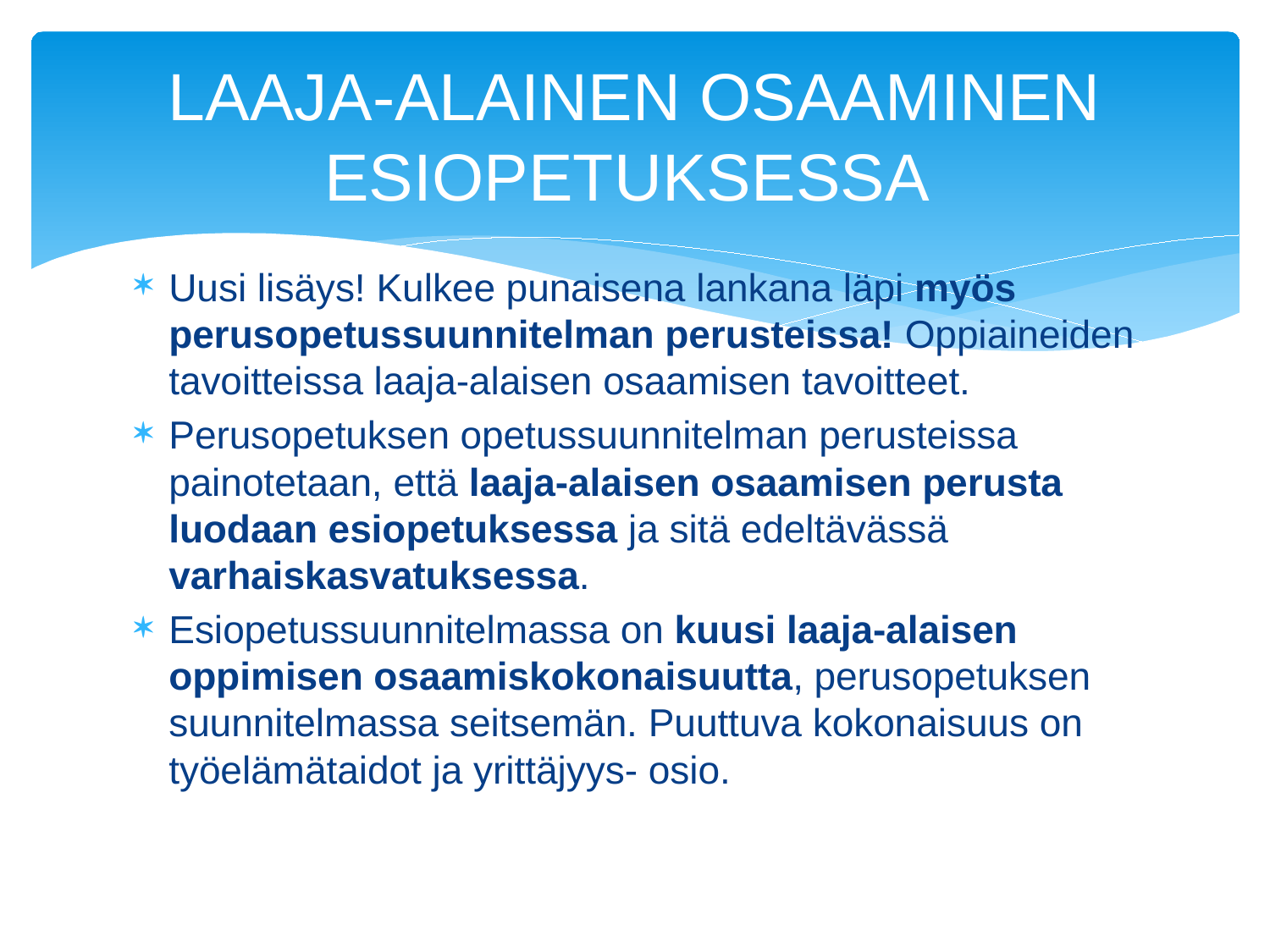

# LAAJA-ALAINEN OSAAMINEN ESIOPETUKSESSA
Uusi lisäys! Kulkee punaisena lankana läpi myös perusopetussuunnitelman perusteissa! Oppiaineiden tavoitteissa laaja-alaisen osaamisen tavoitteet.
Perusopetuksen opetussuunnitelman perusteissa painotetaan, että laaja-alaisen osaamisen perusta luodaan esiopetuksessa ja sitä edeltävässä varhaiskasvatuksessa.
Esiopetussuunnitelmassa on kuusi laaja-alaisen oppimisen osaamiskokonaisuutta, perusopetuksen suunnitelmassa seitsemän. Puuttuva kokonaisuus on työelämätaidot ja yrittäjyys- osio.